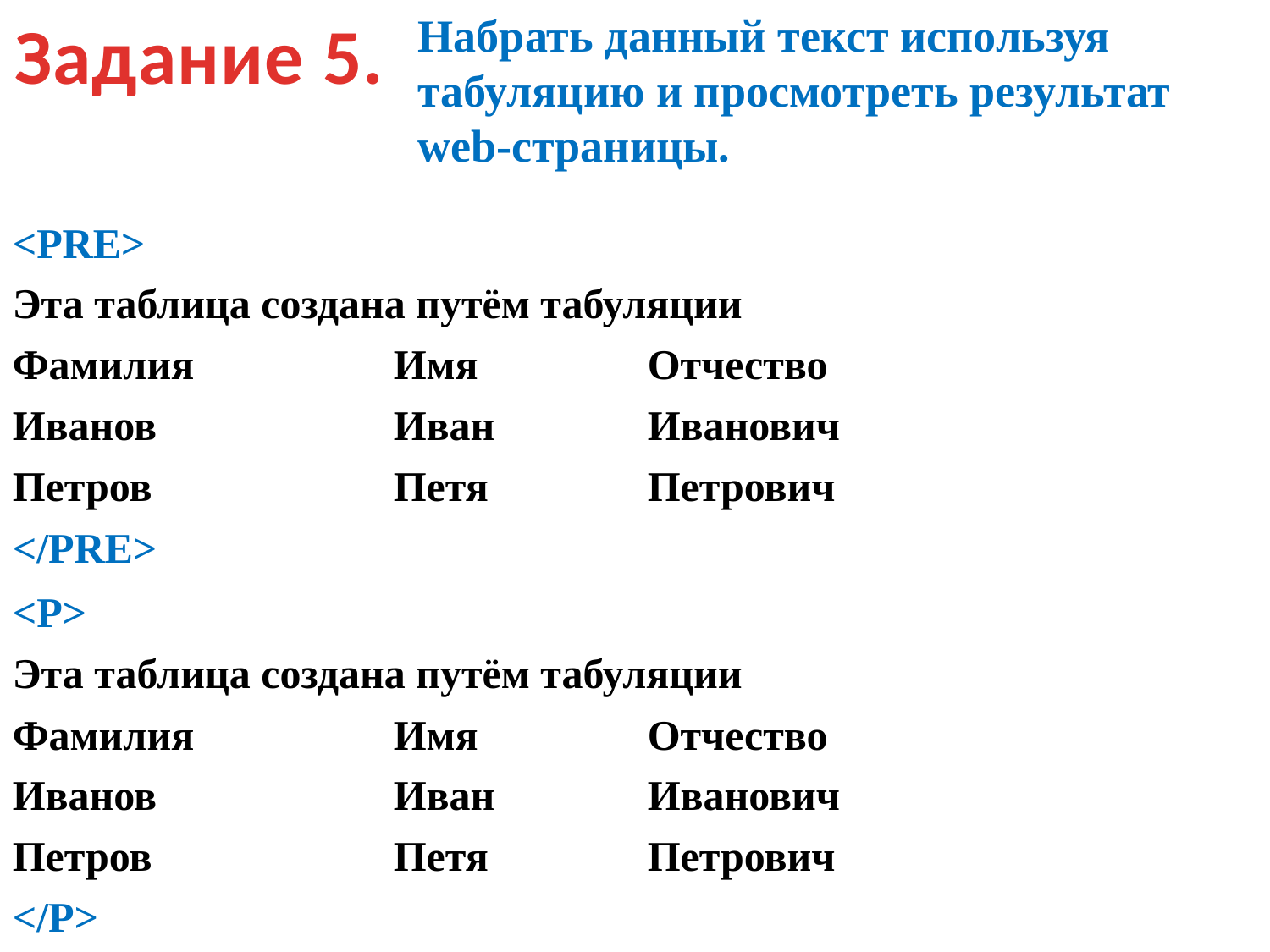

Задание 5.
Набрать данный текст используя табуляцию и просмотреть результат web-страницы.
<PRE>
Эта таблица создана путём табуляции
Фамилия		Имя		Отчество
Иванов		Иван		Иванович
Петров		Петя		Петрович
</PRE>
<P>
Эта таблица создана путём табуляции
Фамилия		Имя		Отчество
Иванов		Иван		Иванович
Петров		Петя		Петрович
</P>